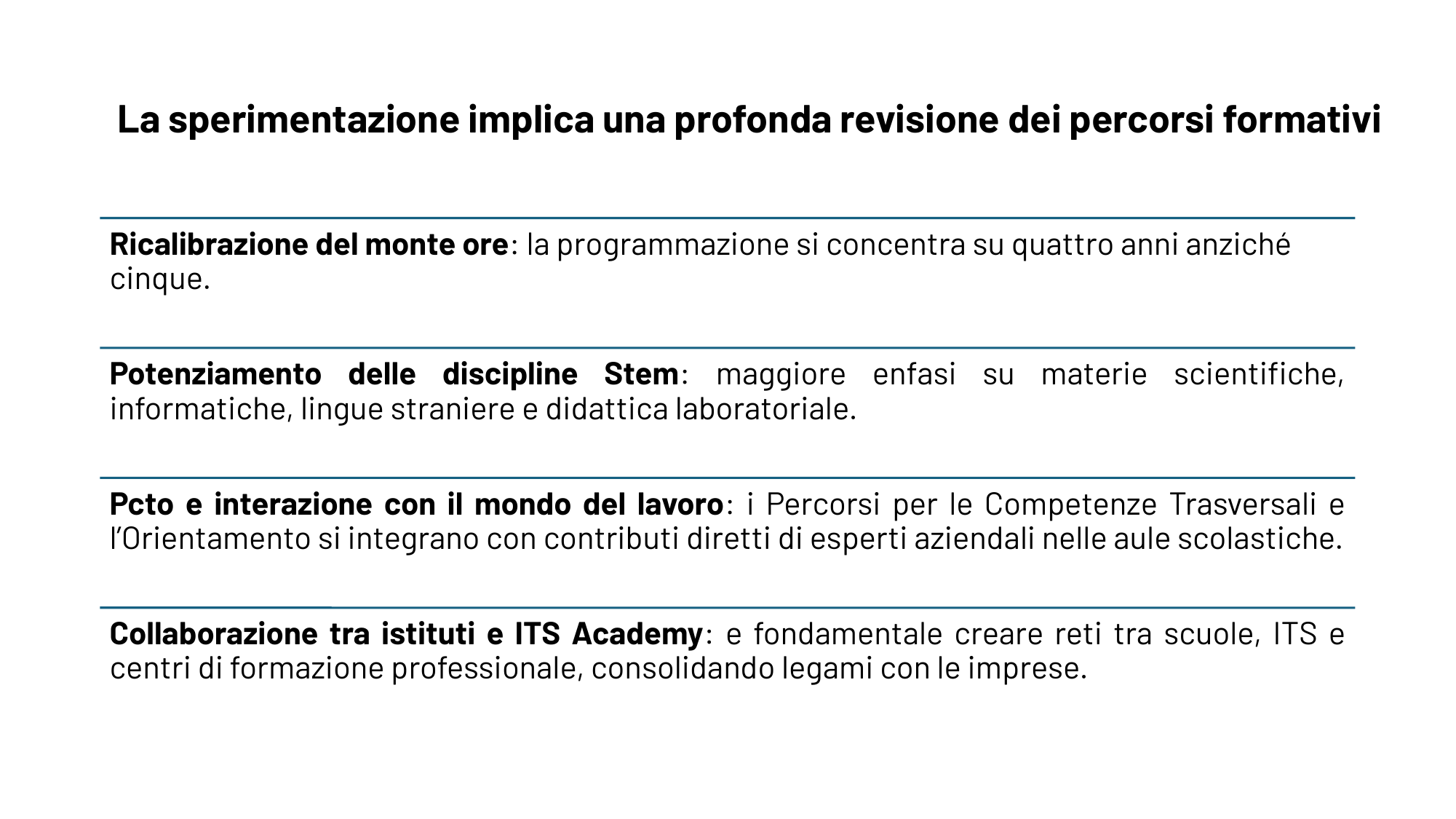

# La sperimentazione implica una profonda revisione dei percorsi formativi
Ricalibrazione del monte ore: la programmazione si concentra su quattro anni anziché cinque.
Potenziamento delle discipline Stem: maggiore enfasi su materie scientifiche, informatiche, lingue straniere e didattica laboratoriale.
Pcto e interazione con il mondo del lavoro: i Percorsi per le Competenze Trasversali e l’Orientamento si integrano con contributi diretti di esperti aziendali nelle aule scolastiche.
Collaborazione tra istituti e ITS Academy: e fondamentale creare reti tra scuole, ITS e centri di formazione professionale, consolidando legami con le imprese.